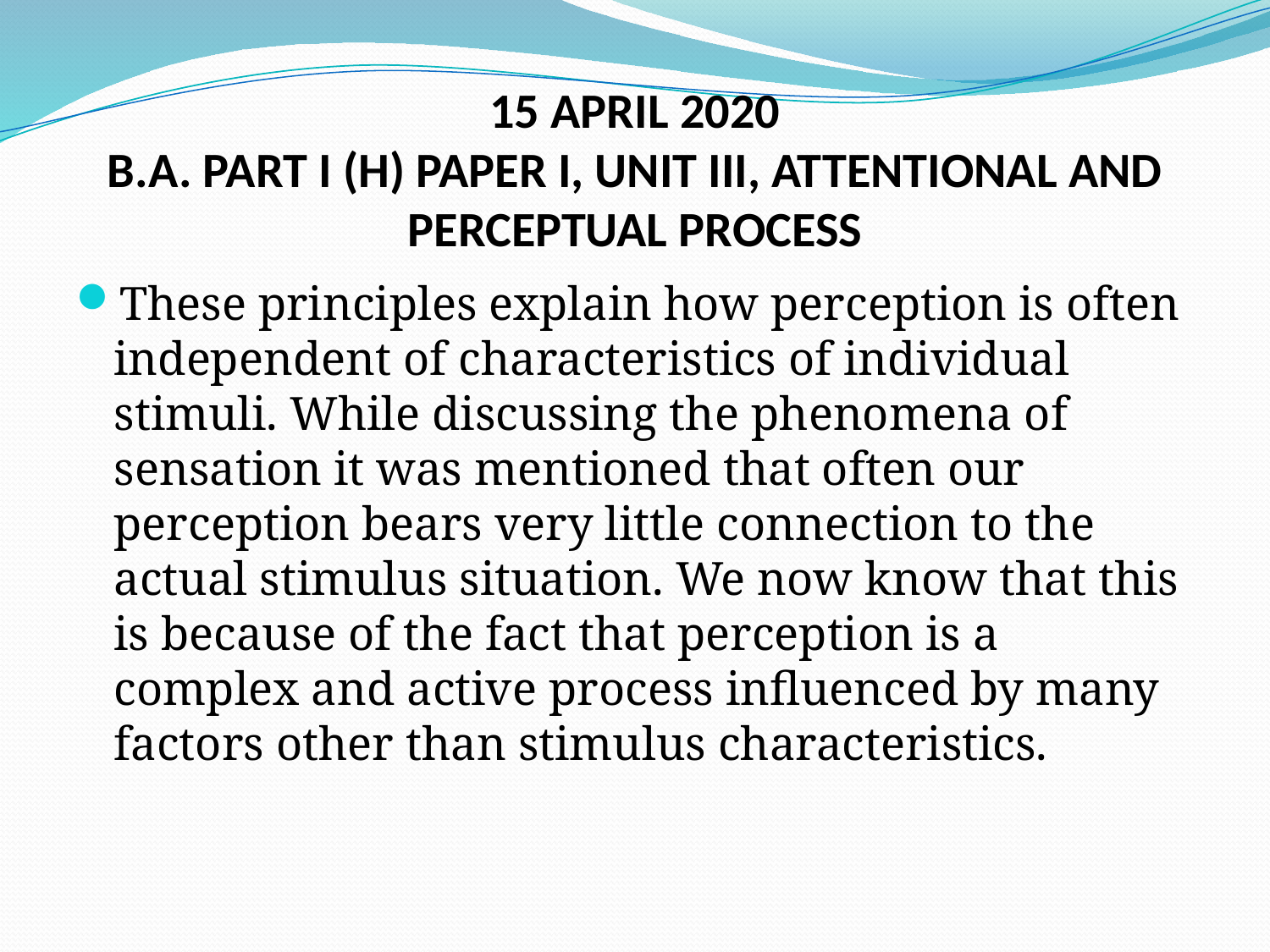

# 15 APRIL 2020 B.A. PART I (H) PAPER I, UNIT III, ATTENTIONAL AND PERCEPTUAL PROCESS
These principles explain how perception is often independent of characteristics of individual stimuli. While discussing the phenomena of sensation it was mentioned that often our perception bears very little connection to the actual stimulus situation. We now know that this is because of the fact that perception is a complex and active process influenced by many factors other than stimulus characteristics.